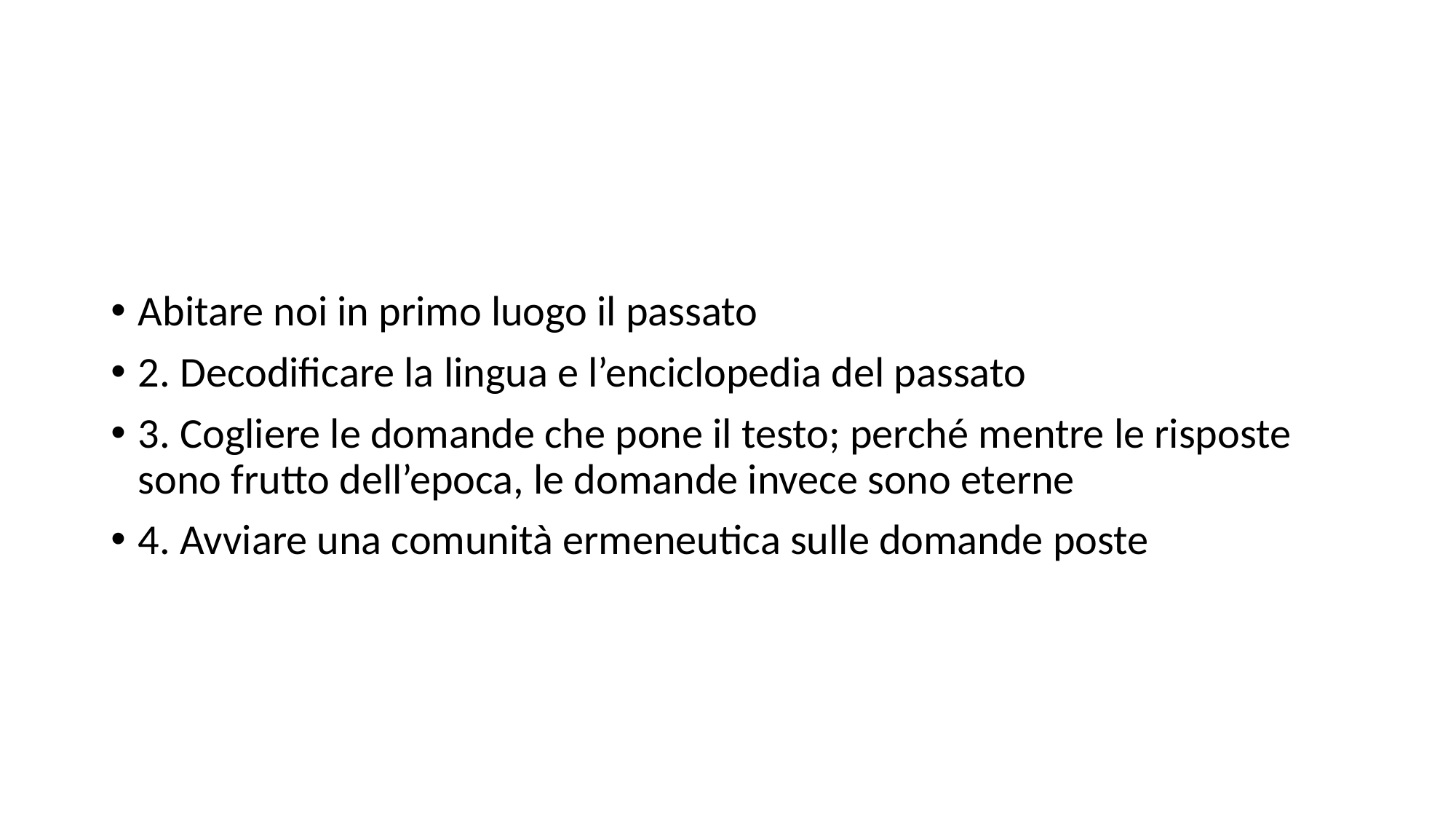

#

Abitare noi in primo luogo il passato
2. Decodificare la lingua e l’enciclopedia del passato
3. Cogliere le domande che pone il testo; perché mentre le risposte sono frutto dell’epoca, le domande invece sono eterne
4. Avviare una comunità ermeneutica sulle domande poste